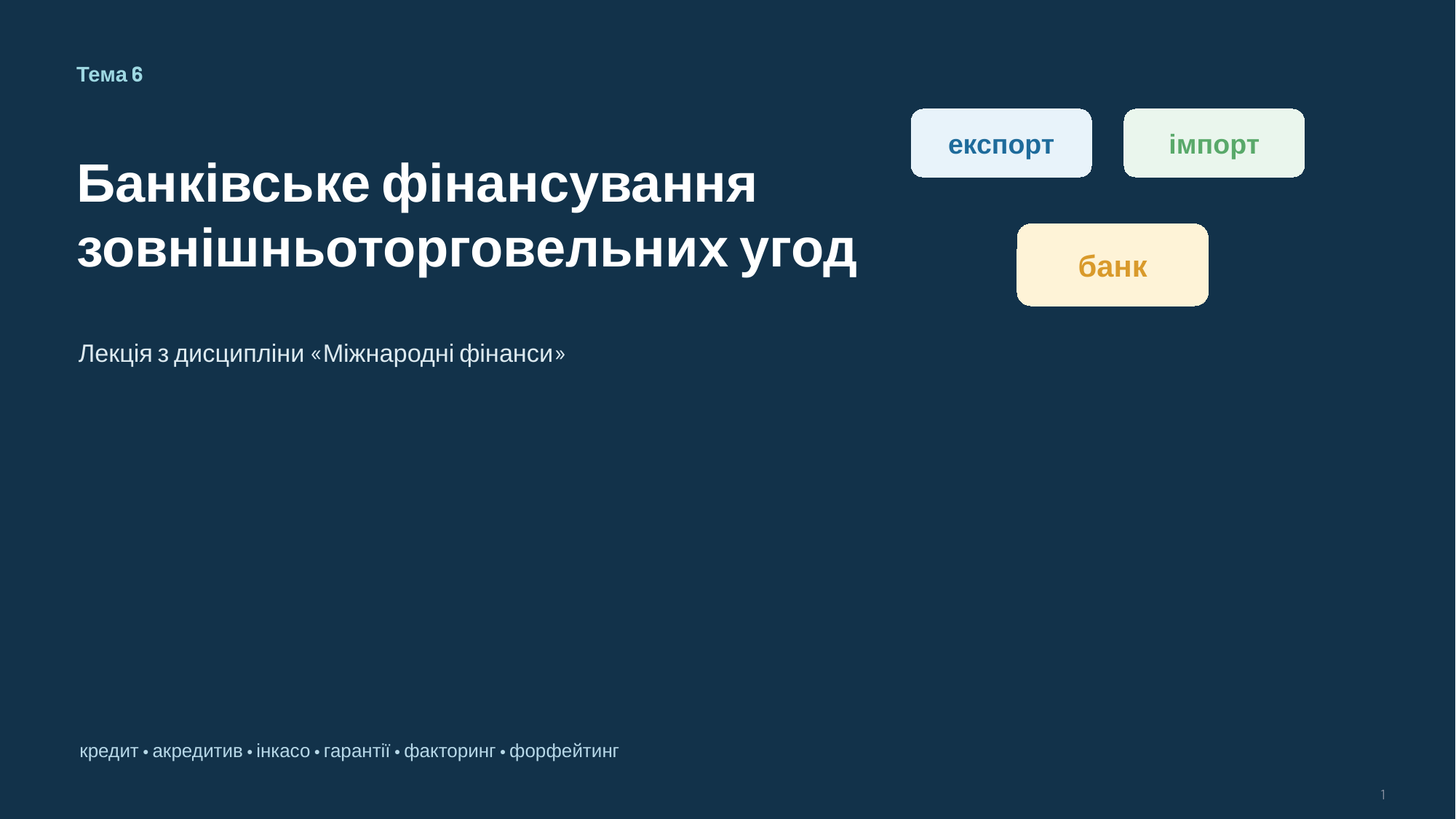

Тема 6
експорт
імпорт
Банківське фінансування
зовнішньоторговельних угод
банк
Лекція з дисципліни «Міжнародні фінанси»
кредит • акредитив • інкасо • гарантії • факторинг • форфейтинг
1